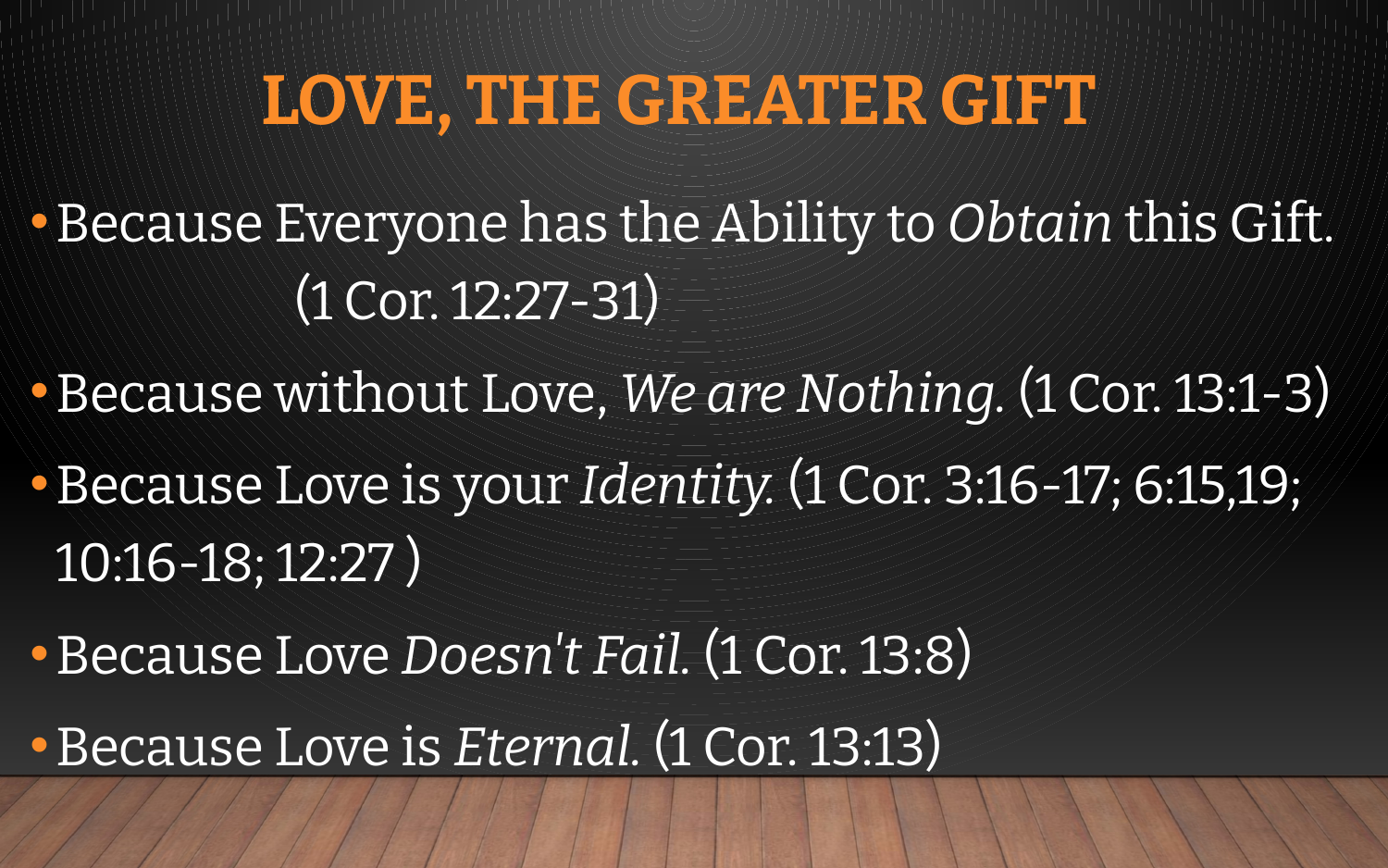

# Love, the Greater Gift
Because Everyone has the Ability to Obtain this Gift.                        (1 Cor. 12:27-31)
Because without Love, We are Nothing. (1 Cor. 13:1-3)
Because Love is your Identity. (1 Cor. 3:16-17; 6:15,19; 10:16-18; 12:27 )
Because Love Doesn't Fail. (1 Cor. 13:8)
Because Love is Eternal. (1 Cor. 13:13)